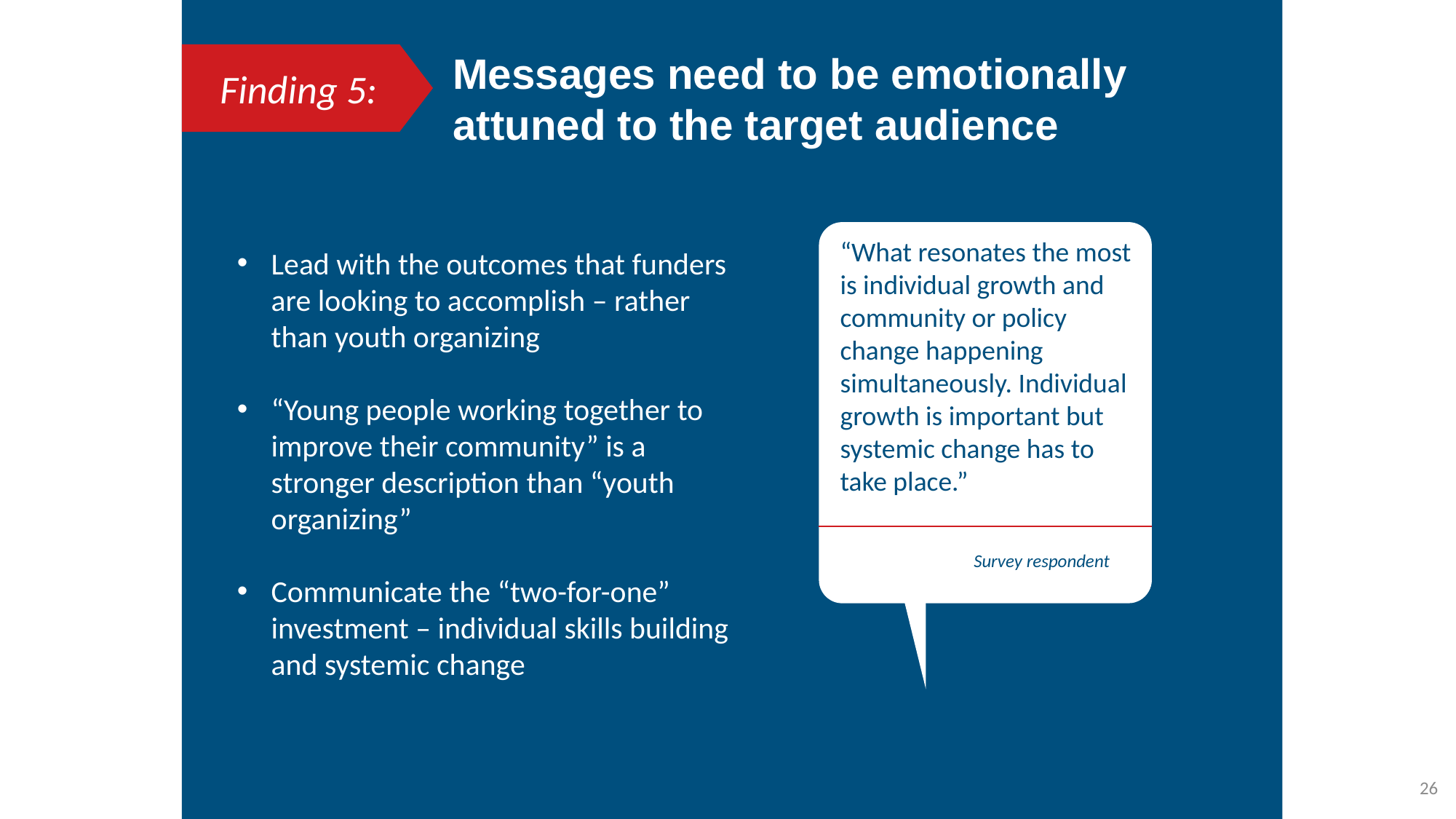

Messages need to be emotionally attuned to the target audience
Finding 5:

Lead with the outcomes that funders are looking to accomplish – rather than youth organizing

“Young people working together to improve their community” is a stronger description than “youth organizing”

Communicate the “two-for-one” investment – individual skills building and systemic change

“What resonates the most is individual growth and community or policy change happening simultaneously. Individual growth is important but systemic change has to take place.”

Survey respondent
26